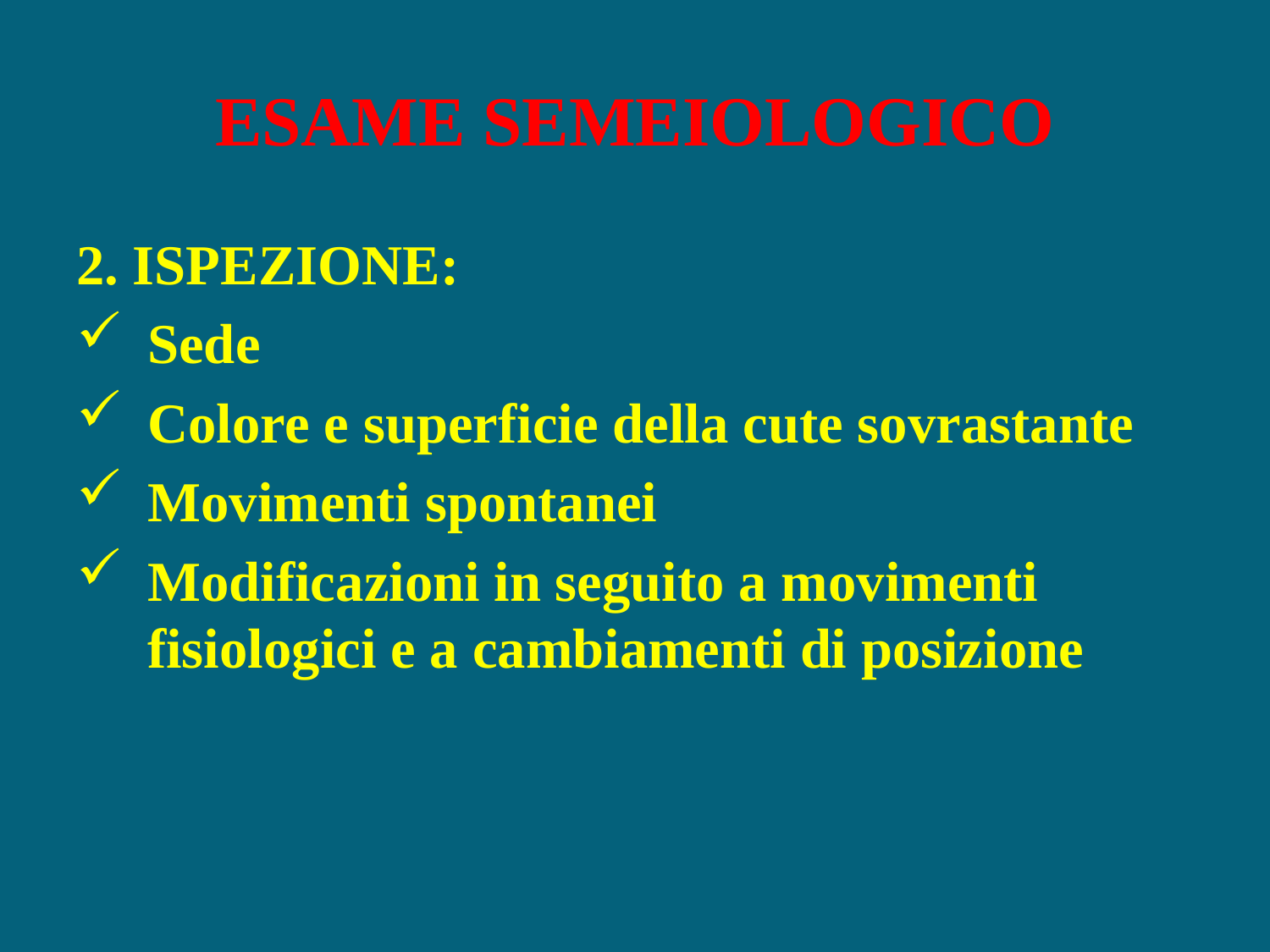

# ESAME SEMEIOLOGICO
2. ISPEZIONE:
Sede
Colore e superficie della cute sovrastante
Movimenti spontanei
Modificazioni in seguito a movimenti fisiologici e a cambiamenti di posizione